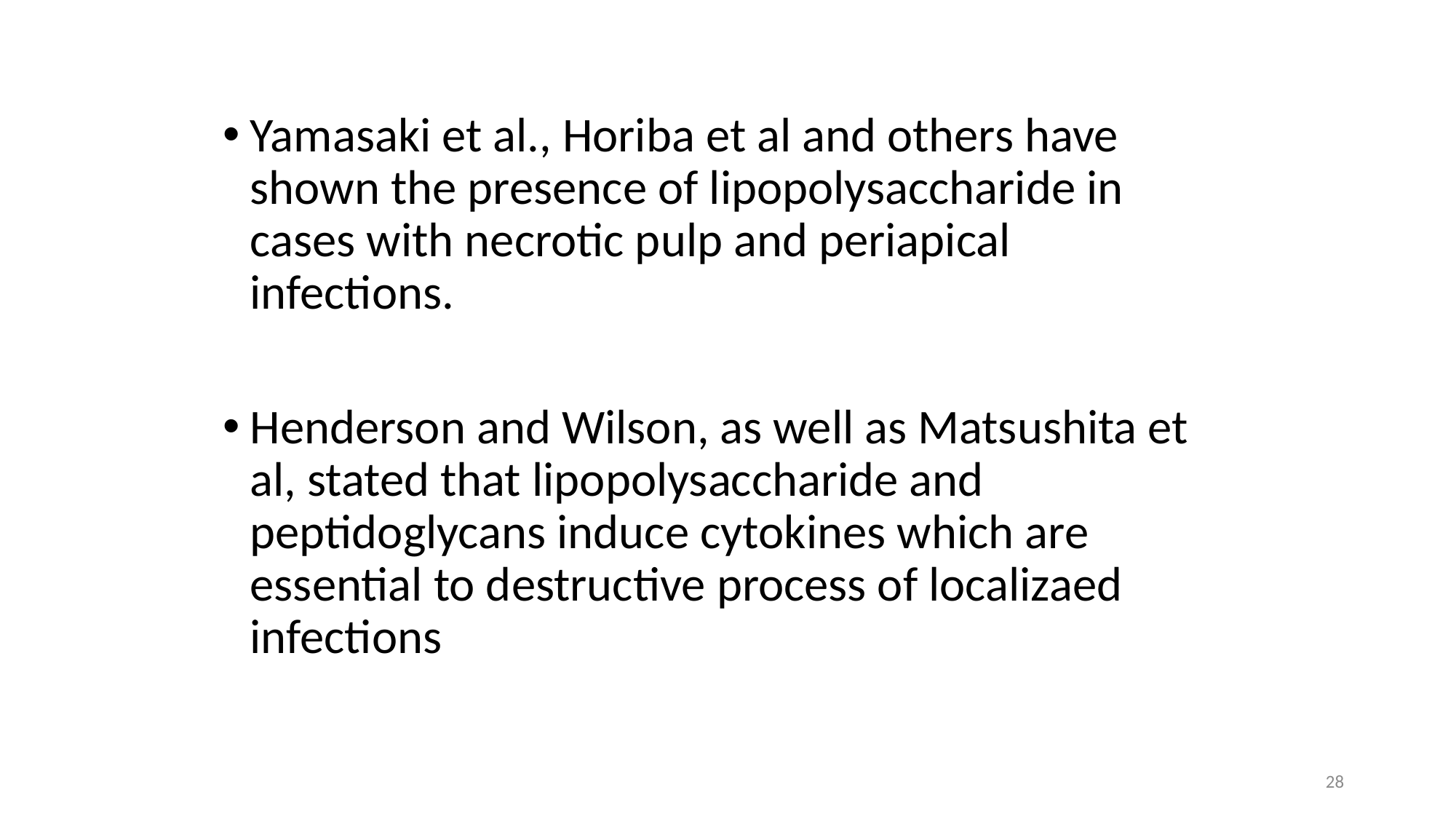

Yamasaki et al., Horiba et al and others have shown the presence of lipopolysaccharide in cases with necrotic pulp and periapical infections.

Henderson and Wilson, as well as Matsushita et al, stated that lipopolysaccharide and peptidoglycans induce cytokines which are essential to destructive process of localizaed infections

28